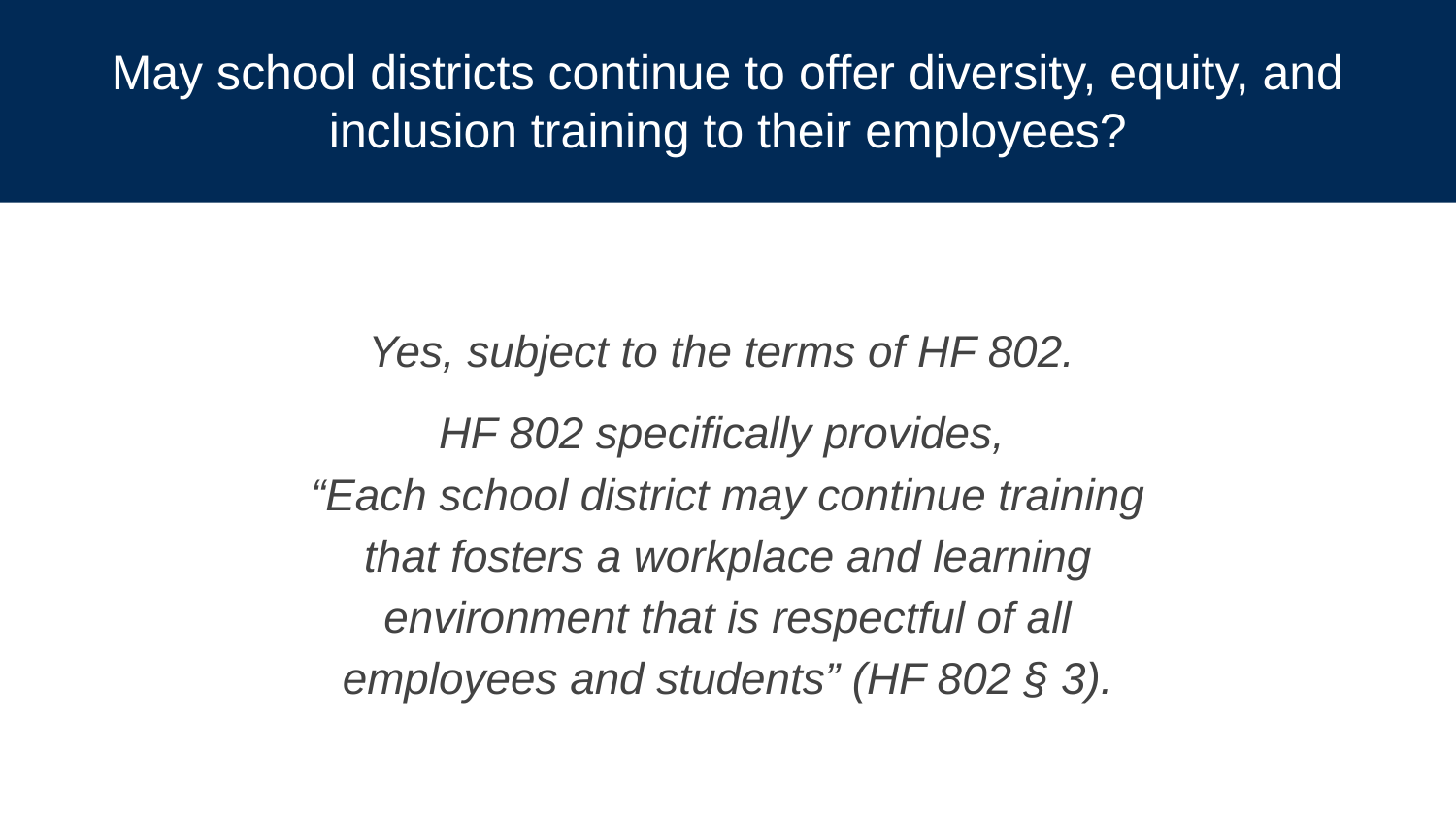

# May school districts continue to offer diversity, equity, and inclusion training to their employees?
Yes, subject to the terms of HF 802.
HF 802 specifically provides,
“Each school district may continue training that fosters a workplace and learning environment that is respectful of all employees and students” (HF 802 § 3).